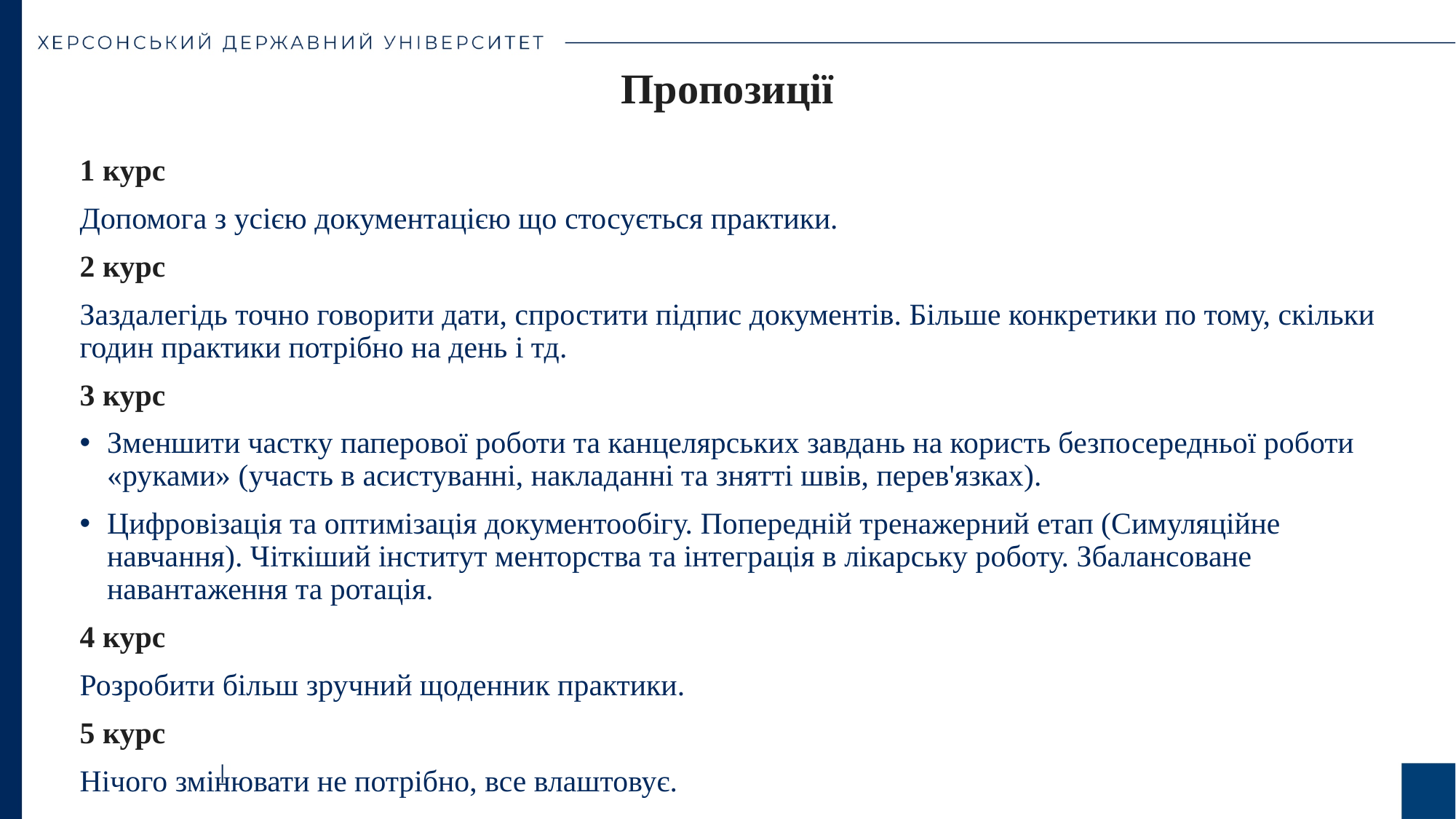

# Пропозиції

1 курс
Допомога з усією документацією що стосується практики.
2 курс
Заздалегідь точно говорити дати, спростити підпис документів. Більше конкретики по тому, скільки годин практики потрібно на день і тд.
3 курс
Зменшити частку паперової роботи та канцелярських завдань на користь безпосередньої роботи «руками» (участь в асистуванні, накладанні та знятті швів, перев'язках).
Цифровізація та оптимізація документообігу. Попередній тренажерний етап (Симуляційне навчання). Чіткіший інститут менторства та інтеграція в лікарську роботу. Збалансоване навантаження та ротація.
4 курс
Розробити більш зручний щоденник практики.
5 курс
Нічого змінювати не потрібно, все влаштовує.